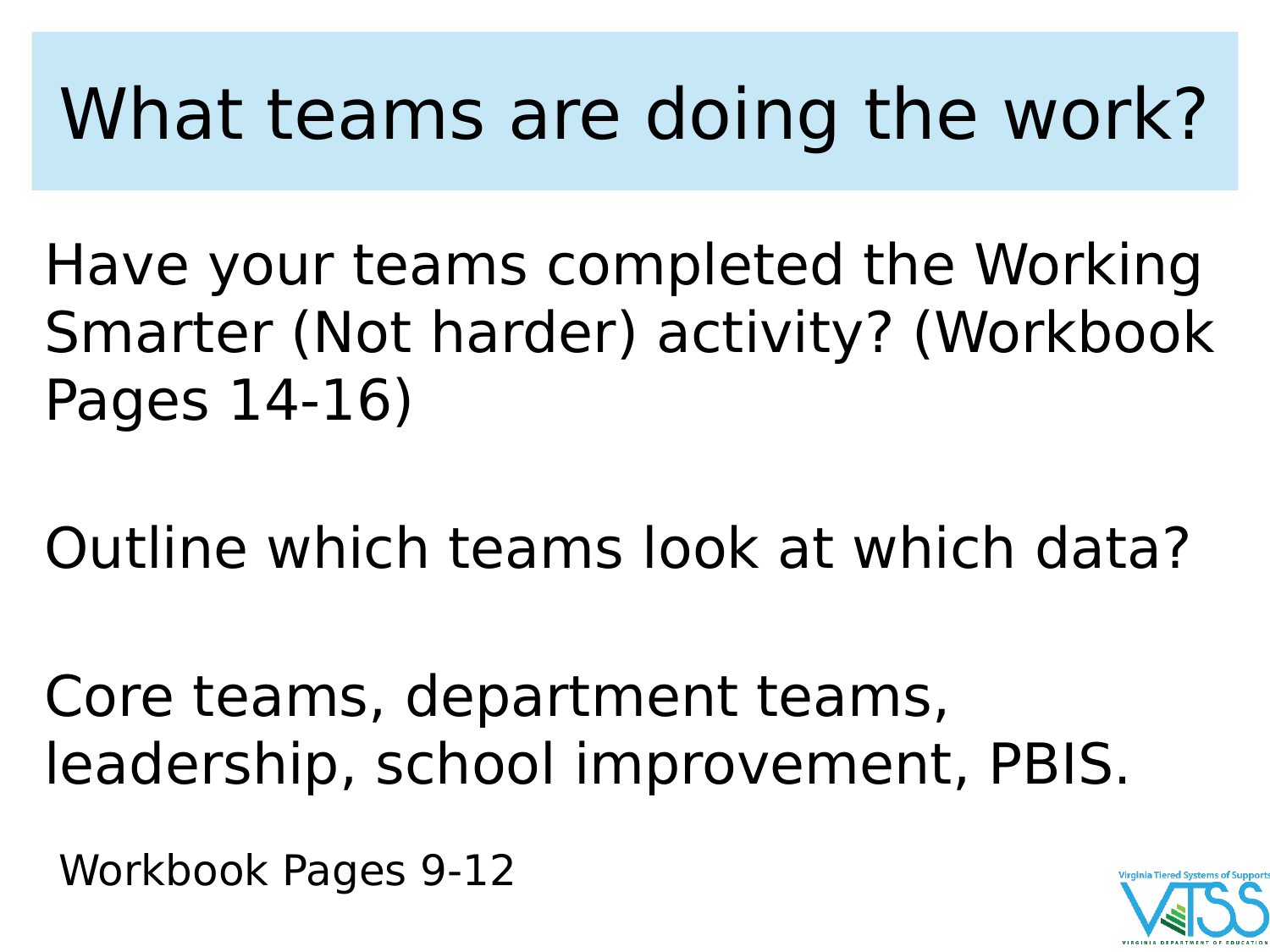

# What teams are doing the work?
Have your teams completed the Working Smarter (Not harder) activity? (Workbook Pages 14-16)

Outline which teams look at which data?

Core teams, department teams, leadership, school improvement, PBIS.
Workbook Pages 9-12